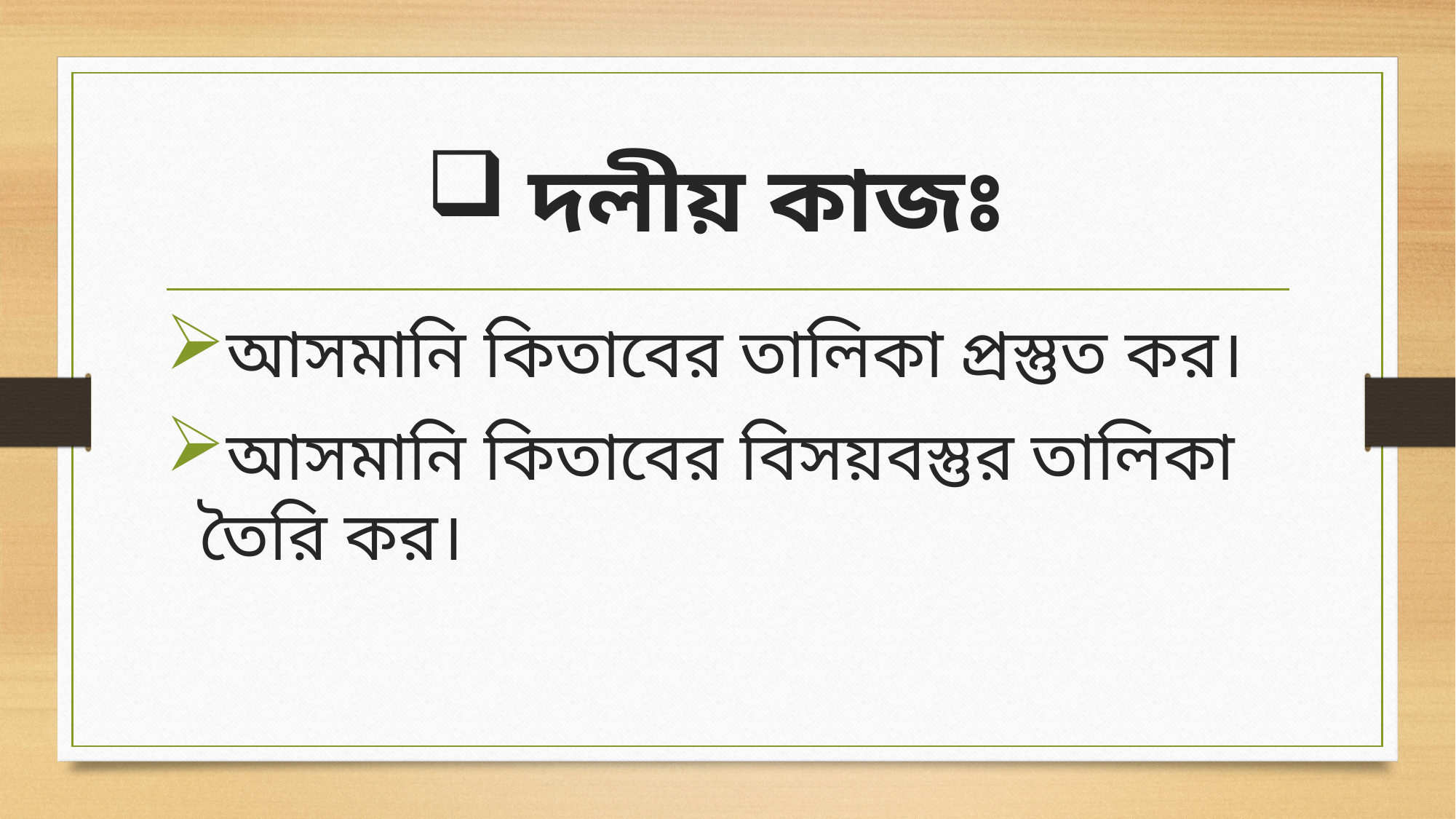

# দলীয় কাজঃ
আসমানি কিতাবের তালিকা প্রস্তুত কর।
আসমানি কিতাবের বিসয়বস্তুর তালিকা তৈরি কর।